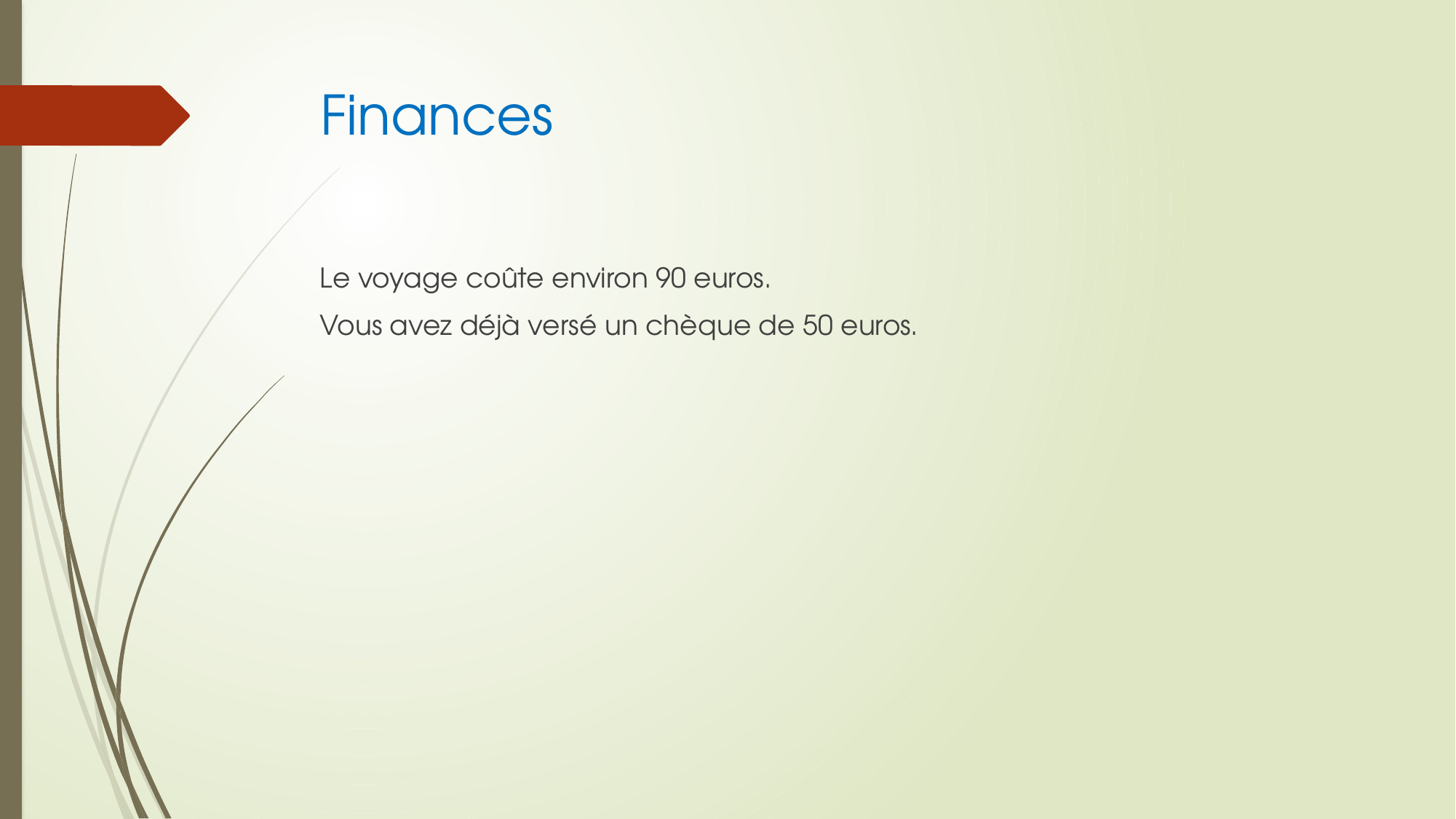

# Finances
Le voyage coûte environ 90 euros.
Vous avez déjà versé un chèque de 50 euros.